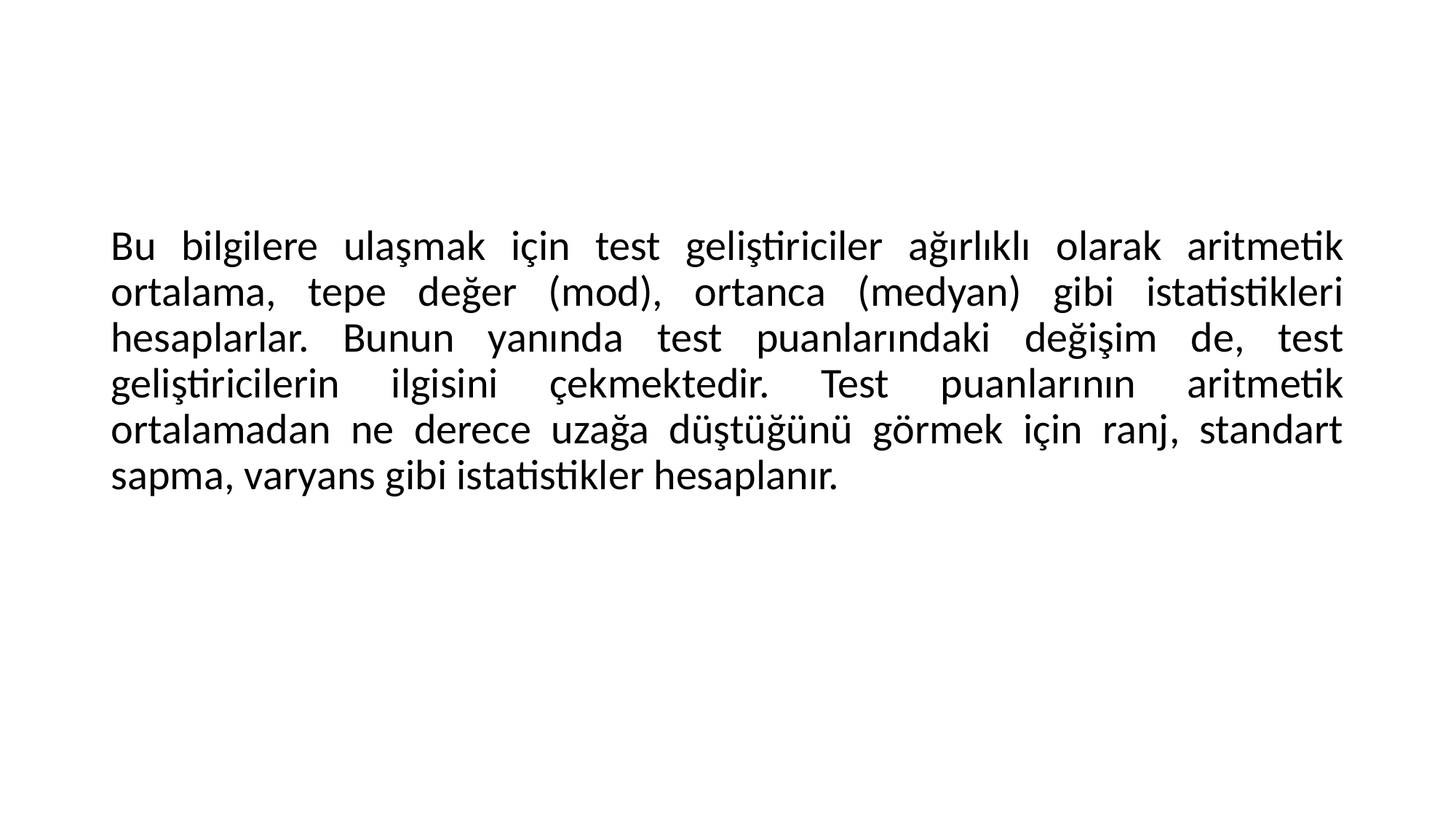

#
Bu bilgilere ulaşmak için test geliştiriciler ağırlıklı olarak aritmetik ortalama, tepe değer (mod), ortanca (medyan) gibi istatistikleri hesaplarlar. Bunun yanında test puanlarındaki değişim de, test geliştiricilerin ilgisini çekmektedir. Test puanlarının aritmetik ortalamadan ne derece uzağa düştüğünü görmek için ranj, standart sapma, varyans gibi istatistikler hesaplanır.